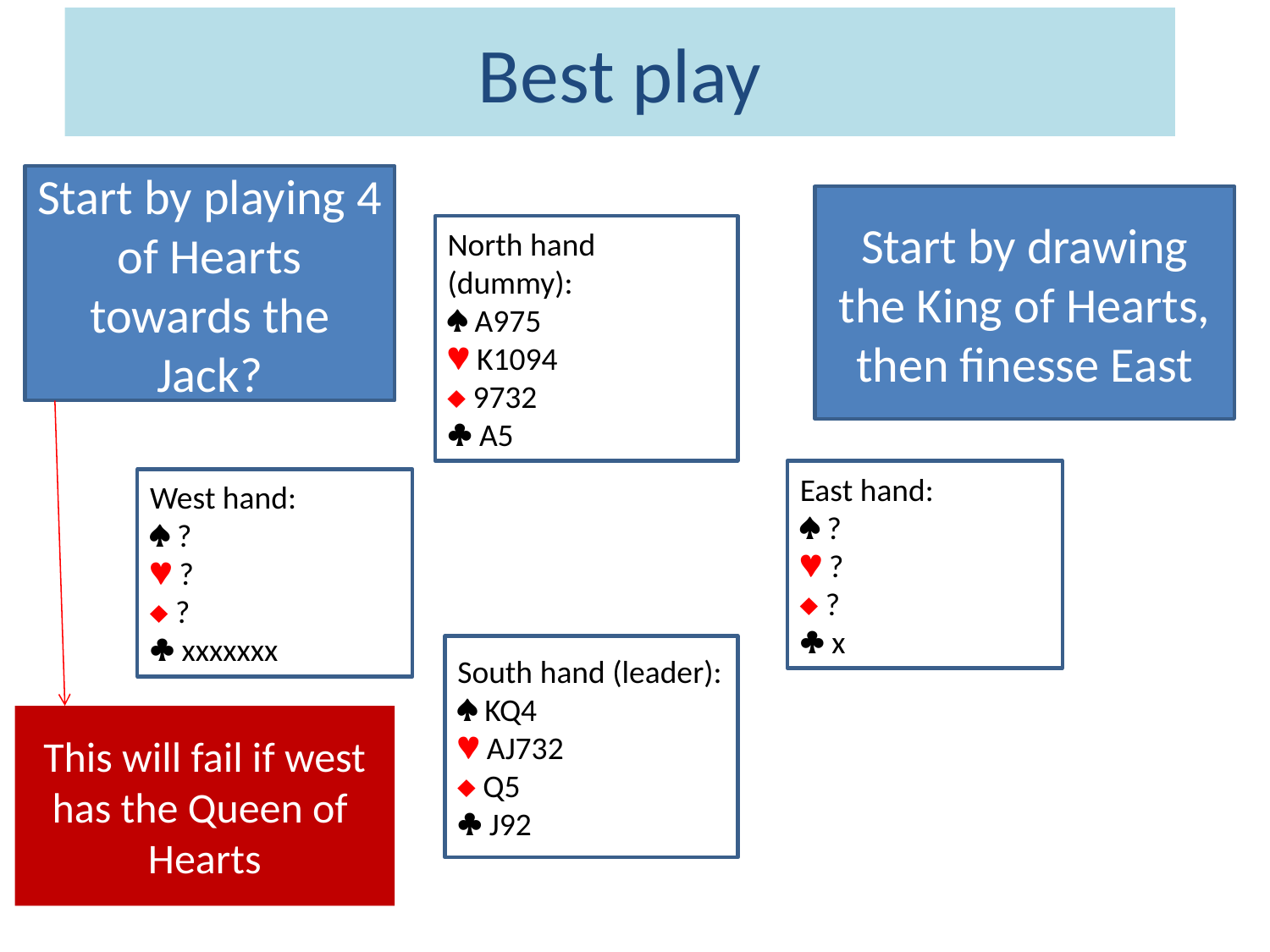

# Best play
Start by playing 4 of Hearts towards the Jack?
Start by drawing the King of Hearts, then finesse East
North hand (dummy):
♠ A975
♥ K1094
♦ 9732
♣ A5

East hand:
♠ ?
♥ ?
♦ ?
♣ x
West hand:
♠ ?
♥ ?
♦ ?
♣ xxxxxxx
South hand (leader):
♠ KQ4
♥ AJ732
♦ Q5
♣ J92
This will fail if west has the Queen of  Hearts